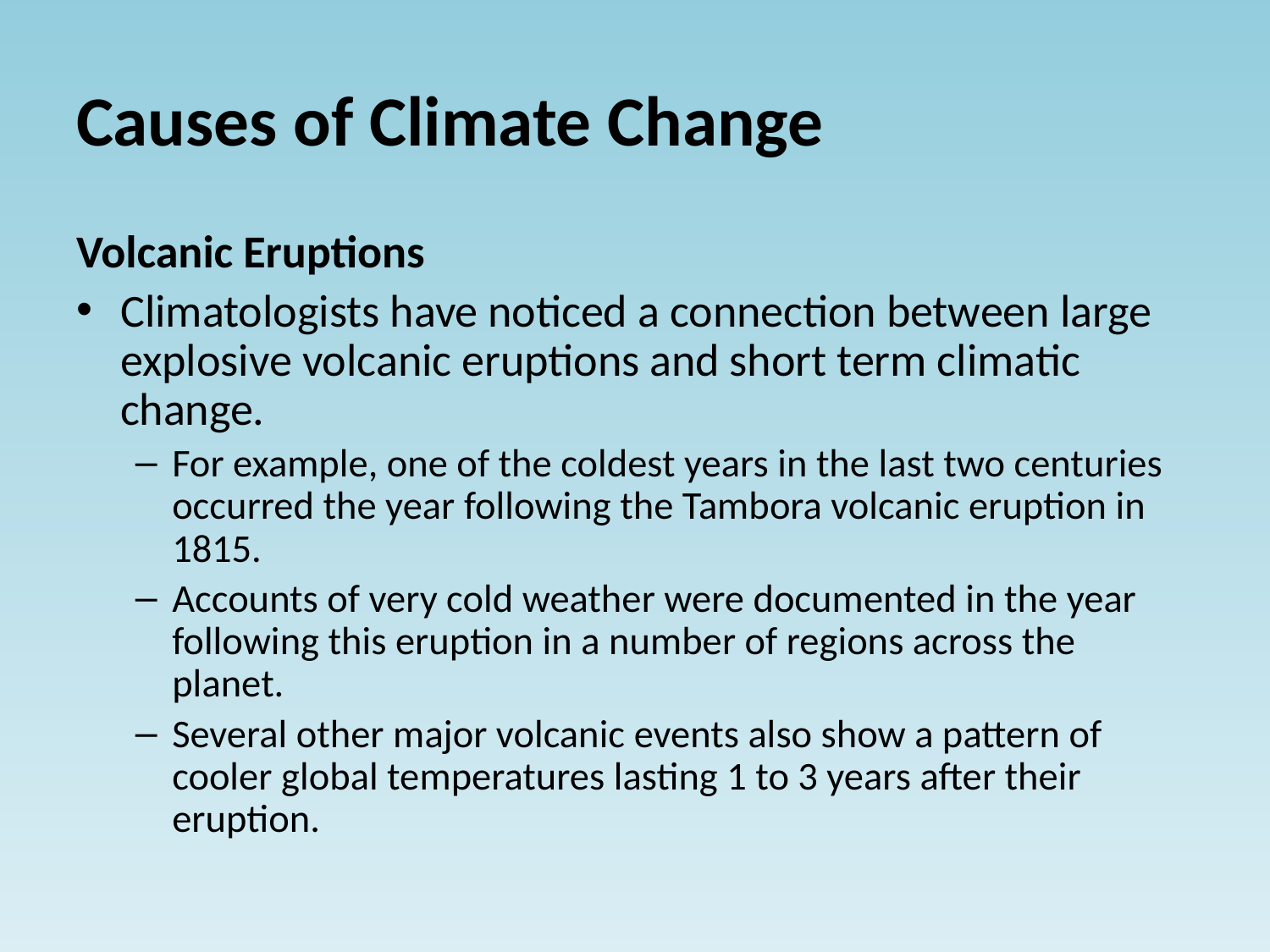

# Causes of Climate Change
Volcanic Eruptions
Climatologists have noticed a connection between large explosive volcanic eruptions and short term climatic change.
For example, one of the coldest years in the last two centuries occurred the year following the Tambora volcanic eruption in 1815.
Accounts of very cold weather were documented in the year following this eruption in a number of regions across the planet.
Several other major volcanic events also show a pattern of cooler global temperatures lasting 1 to 3 years after their eruption.